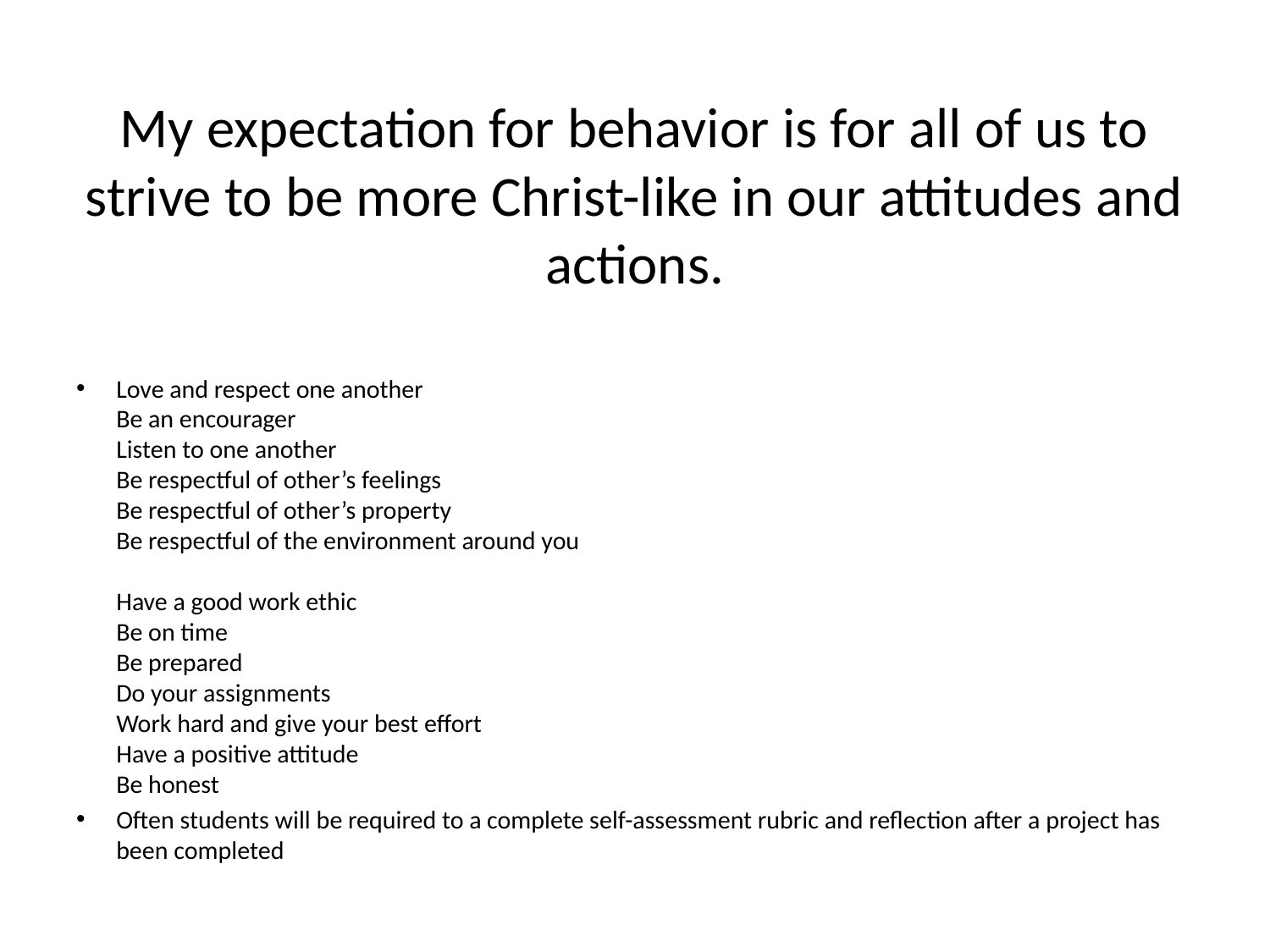

# My expectation for behavior is for all of us to strive to be more Christ-like in our attitudes and actions.

Love and respect one another
Be an encourager
Listen to one another
Be respectful of other’s feelings
Be respectful of other’s property
Be respectful of the environment around you
Have a good work ethic
Be on time
Be prepared
Do your assignments
Work hard and give your best effort
Have a positive attitude
Be honest
Often students will be required to a complete self-assessment rubric and reflection after a project has been completed